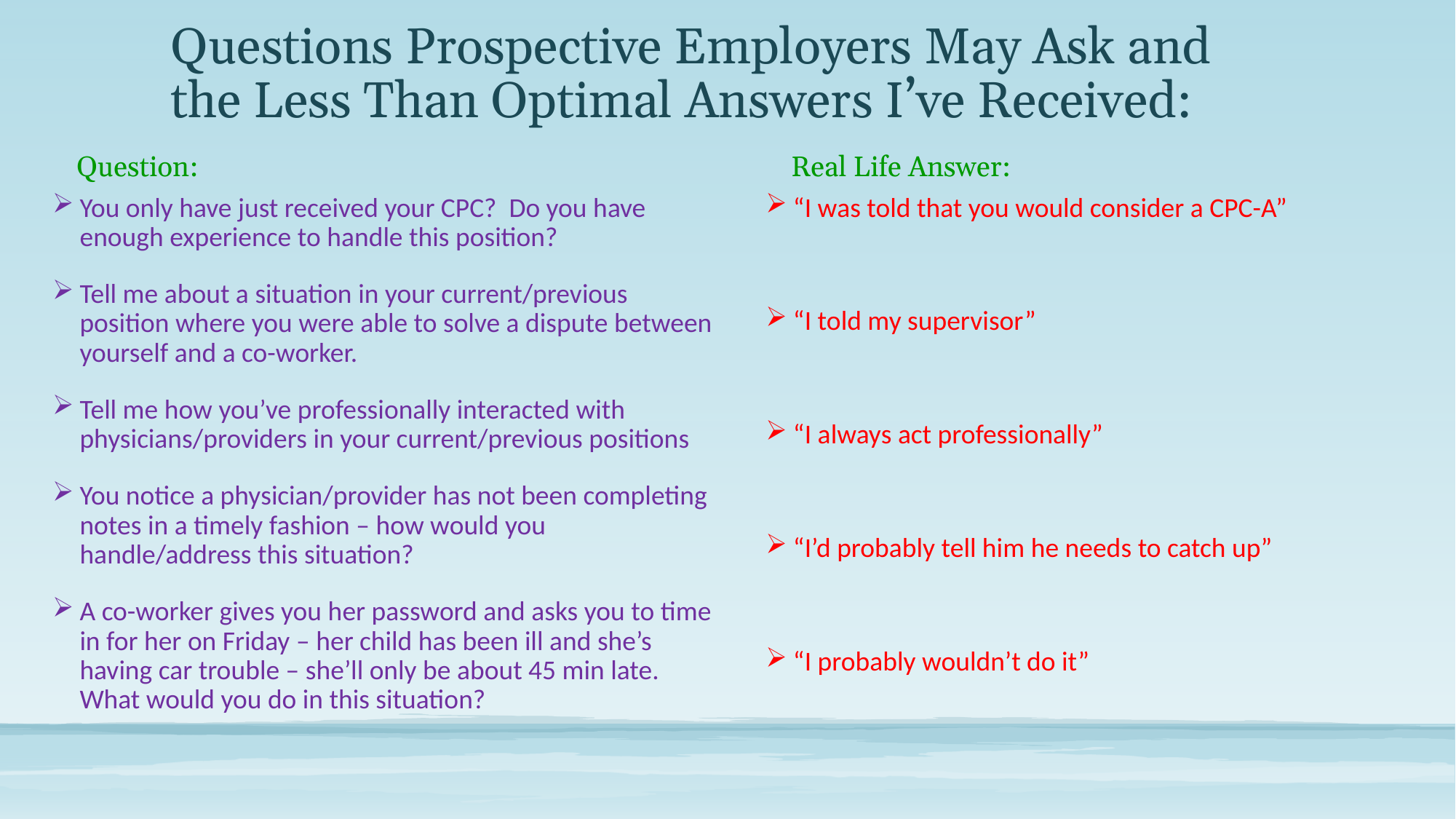

# Questions Prospective Employers May Ask and the Less Than Optimal Answers I’ve Received:
Question:
Real Life Answer:
You only have just received your CPC?  Do you have enough experience to handle this position?
Tell me about a situation in your current/previous position where you were able to solve a dispute between yourself and a co-worker.
Tell me how you’ve professionally interacted with physicians/providers in your current/previous positions
You notice a physician/provider has not been completing notes in a timely fashion – how would you handle/address this situation?
A co-worker gives you her password and asks you to time in for her on Friday – her child has been ill and she’s having car trouble – she’ll only be about 45 min late.   What would you do in this situation?
“I was told that you would consider a CPC-A”

“I told my supervisor”

“I always act professionally”

“I’d probably tell him he needs to catch up”

“I probably wouldn’t do it”